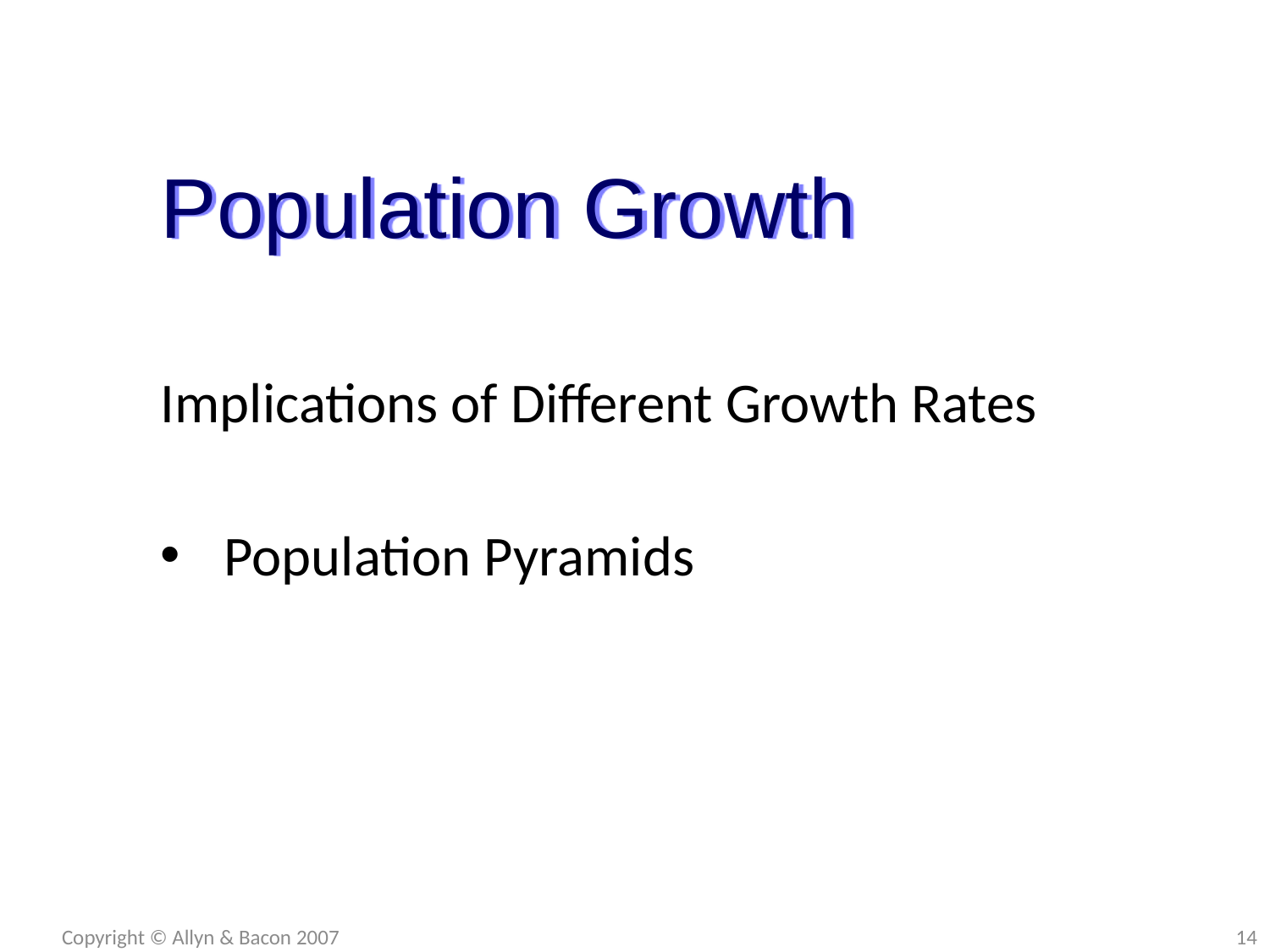

Population Growth
Implications of Different Growth Rates
Population Pyramids
Copyright © Allyn & Bacon 2007
14